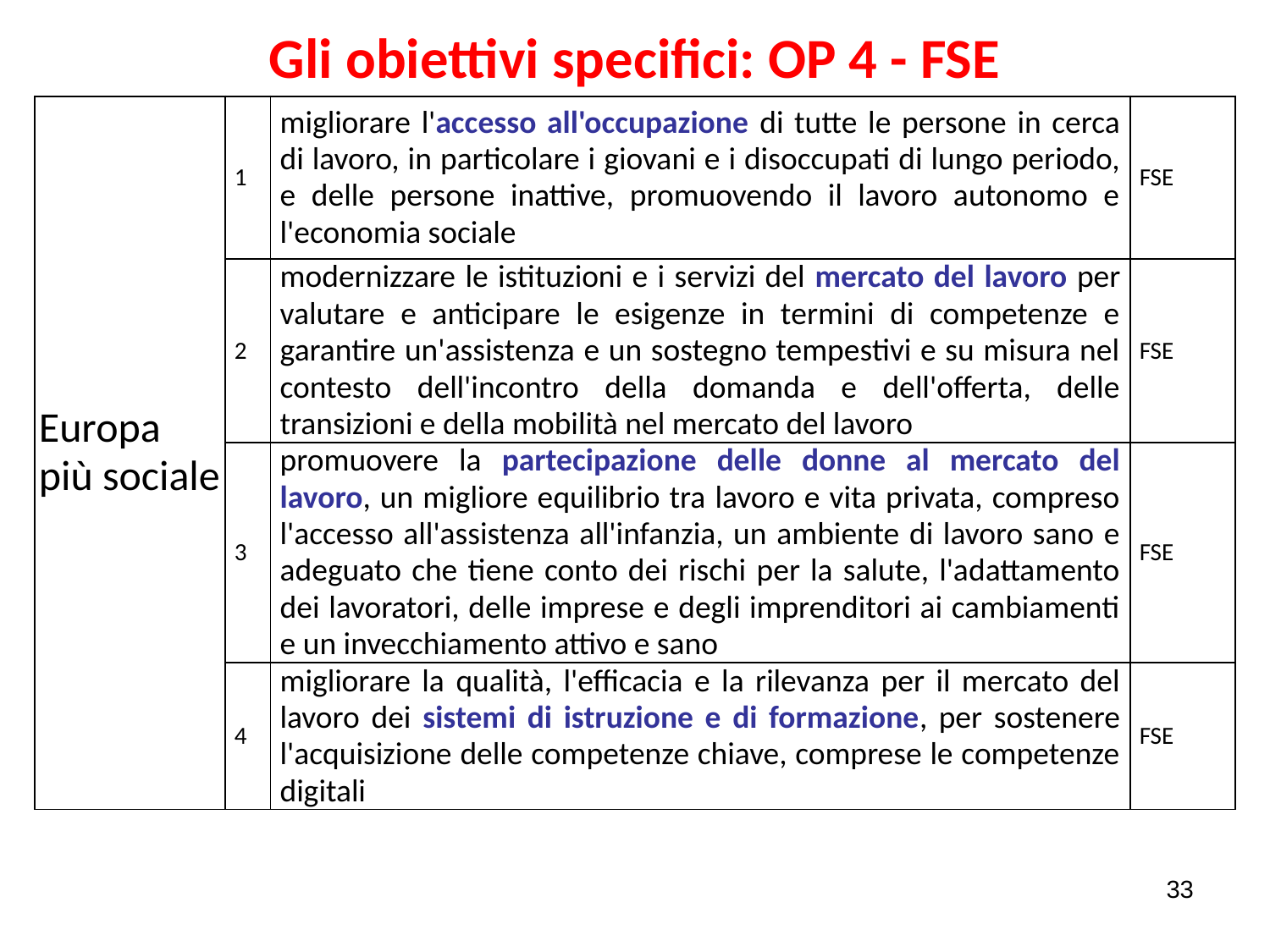

# Gli obiettivi specifici: OP 4 - FSE
| Europa più sociale | 1 | migliorare l'accesso all'occupazione di tutte le persone in cerca di lavoro, in particolare i giovani e i disoccupati di lungo periodo, e delle persone inattive, promuovendo il lavoro autonomo e l'economia sociale | FSE |
| --- | --- | --- | --- |
|  | 2 | modernizzare le istituzioni e i servizi del mercato del lavoro per valutare e anticipare le esigenze in termini di competenze e garantire un'assistenza e un sostegno tempestivi e su misura nel contesto dell'incontro della domanda e dell'offerta, delle transizioni e della mobilità nel mercato del lavoro | FSE |
|  | 3 | promuovere la partecipazione delle donne al mercato del lavoro, un migliore equilibrio tra lavoro e vita privata, compreso l'accesso all'assistenza all'infanzia, un ambiente di lavoro sano e adeguato che tiene conto dei rischi per la salute, l'adattamento dei lavoratori, delle imprese e degli imprenditori ai cambiamenti e un invecchiamento attivo e sano | FSE |
|  | 4 | migliorare la qualità, l'efficacia e la rilevanza per il mercato del lavoro dei sistemi di istruzione e di formazione, per sostenere l'acquisizione delle competenze chiave, comprese le competenze digitali | FSE |
33